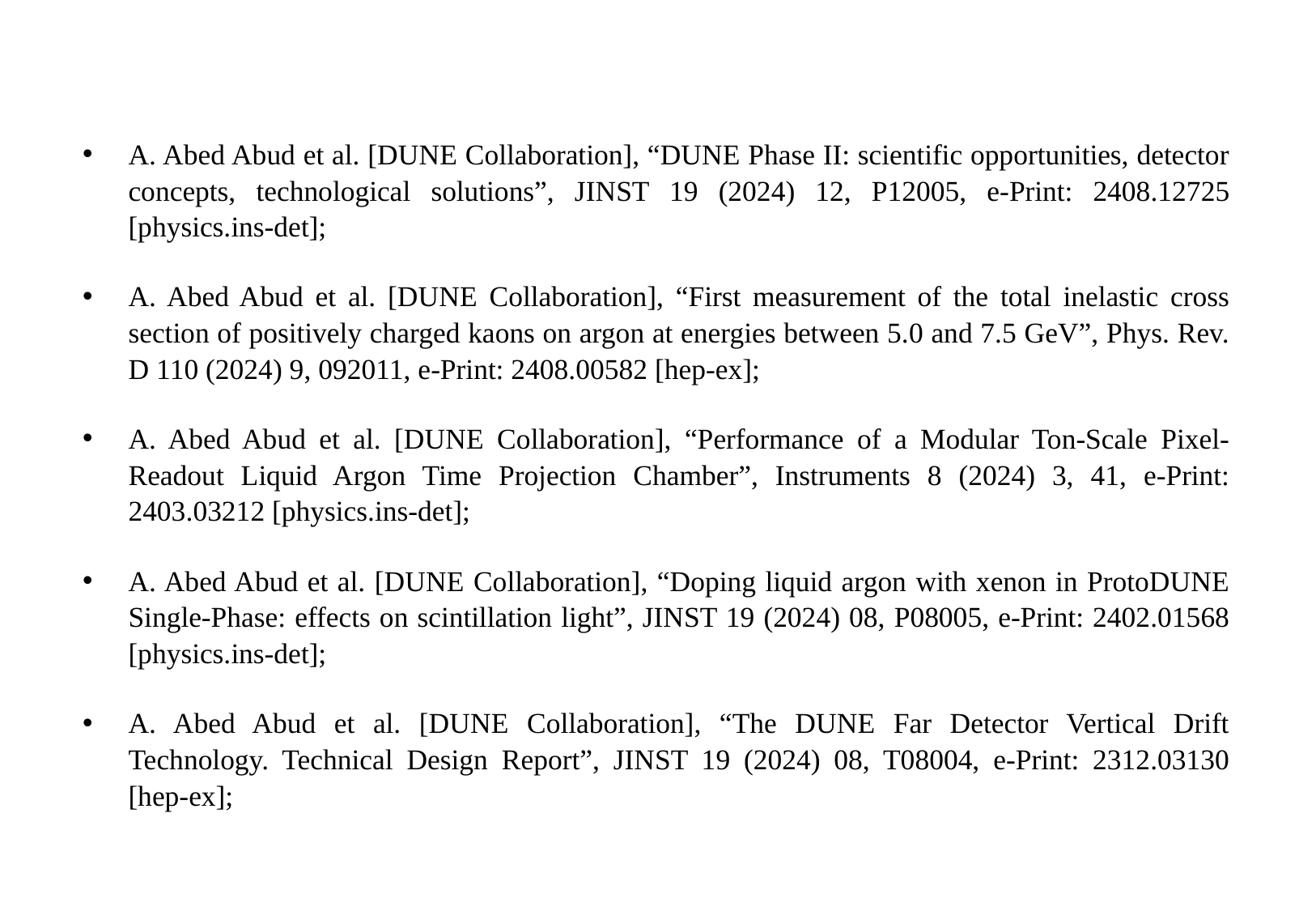

A. Abed Abud et al. [DUNE Collaboration], “DUNE Phase II: scientific opportunities, detector concepts, technological solutions”, JINST 19 (2024) 12, P12005, e-Print: 2408.12725 [physics.ins-det];
A. Abed Abud et al. [DUNE Collaboration], “First measurement of the total inelastic cross section of positively charged kaons on argon at energies between 5.0 and 7.5 GeV”, Phys. Rev. D 110 (2024) 9, 092011, e-Print: 2408.00582 [hep-ex];
A. Abed Abud et al. [DUNE Collaboration], “Performance of a Modular Ton-Scale Pixel-Readout Liquid Argon Time Projection Chamber”, Instruments 8 (2024) 3, 41, e-Print: 2403.03212 [physics.ins-det];
A. Abed Abud et al. [DUNE Collaboration], “Doping liquid argon with xenon in ProtoDUNE Single-Phase: effects on scintillation light”, JINST 19 (2024) 08, P08005, e-Print: 2402.01568 [physics.ins-det];
A. Abed Abud et al. [DUNE Collaboration], “The DUNE Far Detector Vertical Drift Technology. Technical Design Report”, JINST 19 (2024) 08, T08004, e-Print: 2312.03130 [hep-ex];